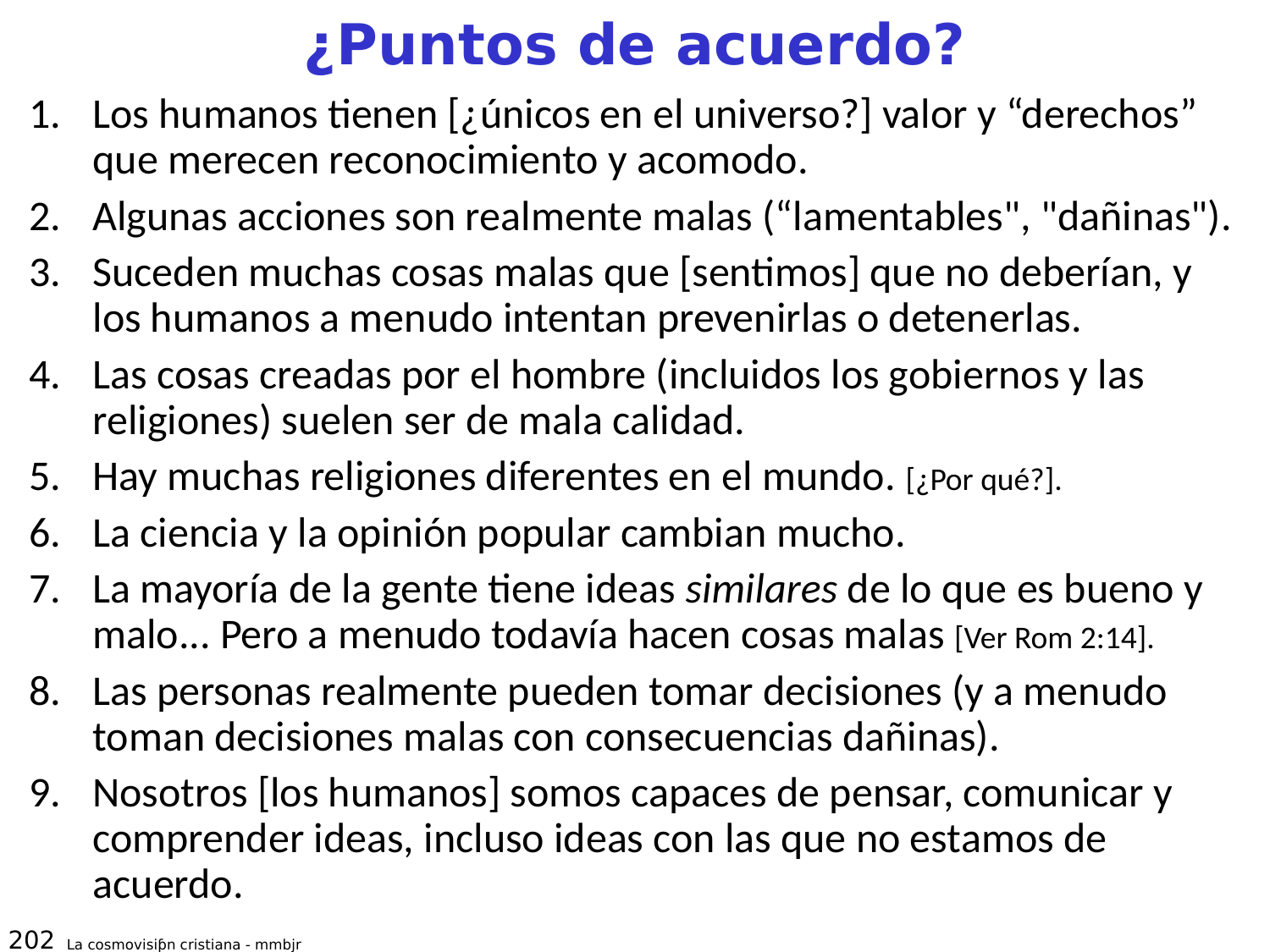

# ¿Puntos de acuerdo?
Los humanos tienen [¿únicos en el universo?] valor y “derechos” que merecen reconocimiento y acomodo.
Algunas acciones son realmente malas (“lamentables", "dañinas").
Suceden muchas cosas malas que [sentimos] que no deberían, y los humanos a menudo intentan prevenirlas o detenerlas.
Las cosas creadas por el hombre (incluidos los gobiernos y las religiones) suelen ser de mala calidad.
Hay muchas religiones diferentes en el mundo. [¿Por qué?].
La ciencia y la opinión popular cambian mucho.
La mayoría de la gente tiene ideas similares de lo que es bueno y malo... Pero a menudo todavía hacen cosas malas [Ver Rom 2:14].
Las personas realmente pueden tomar decisiones (y a menudo toman decisiones malas con consecuencias dañinas).
Nosotros [los humanos] somos capaces de pensar, comunicar y comprender ideas, incluso ideas con las que no estamos de acuerdo.
202
La cosmovisiƥn cristiana - mmbjr